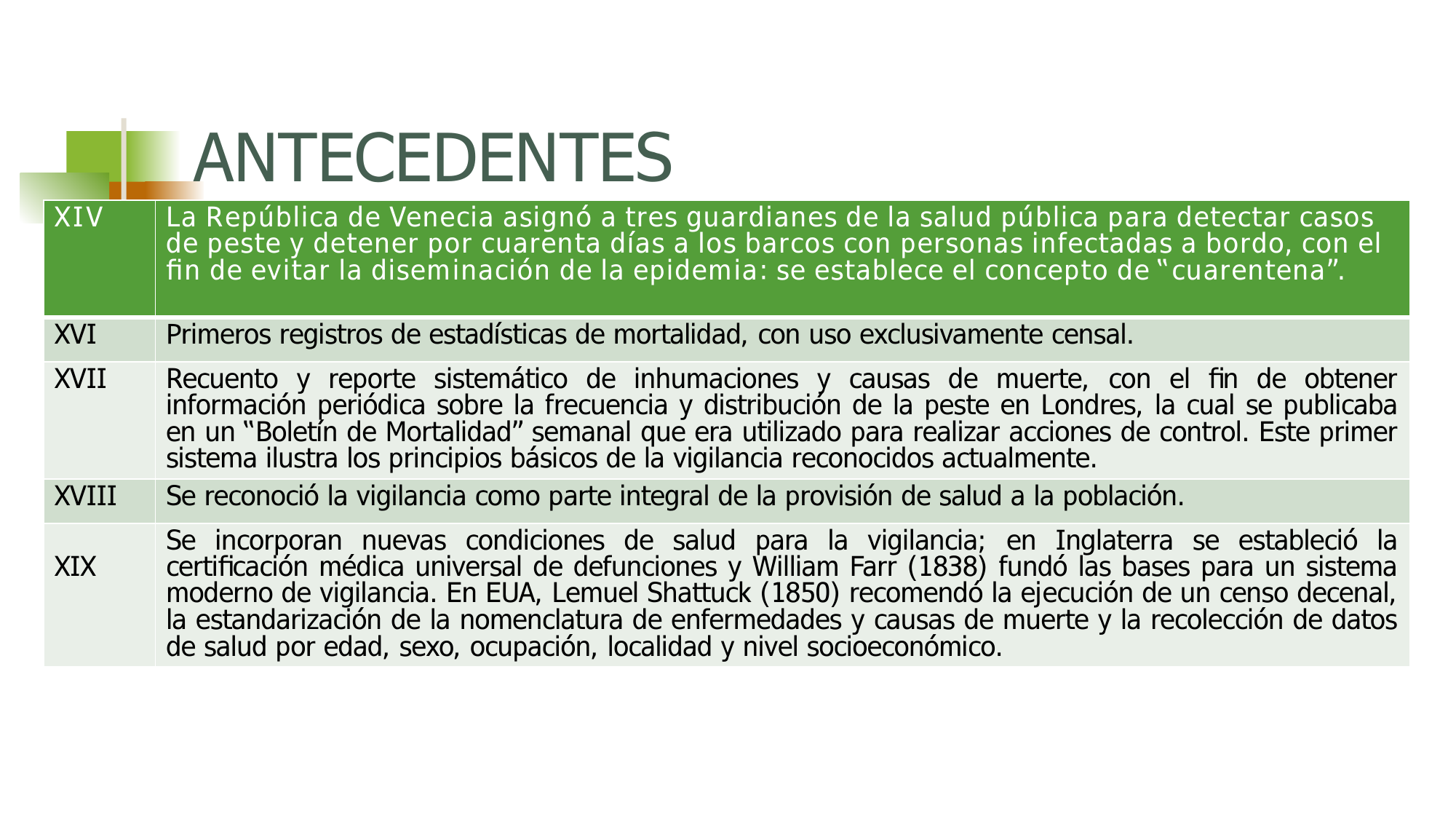

# ANTECEDENTES
| XIV | La República de Venecia asignó a tres guardianes de la salud pública para detectar casos de peste y detener por cuarenta días a los barcos con personas infectadas a bordo, con el fin de evitar la diseminación de la epidemia: se establece el concepto de “cuarentena”. |
| --- | --- |
| XVI | Primeros registros de estadísticas de mortalidad, con uso exclusivamente censal. |
| XVII | Recuento y reporte sistemático de inhumaciones y causas de muerte, con el fin de obtener información periódica sobre la frecuencia y distribución de la peste en Londres, la cual se publicaba en un “Boletín de Mortalidad” semanal que era utilizado para realizar acciones de control. Este primer sistema ilustra los principios básicos de la vigilancia reconocidos actualmente. |
| XVIII | Se reconoció la vigilancia como parte integral de la provisión de salud a la población. |
| XIX | Se incorporan nuevas condiciones de salud para la vigilancia; en Inglaterra se estableció la certificación médica universal de defunciones y William Farr (1838) fundó las bases para un sistema moderno de vigilancia. En EUA, Lemuel Shattuck (1850) recomendó la ejecución de un censo decenal, la estandarización de la nomenclatura de enfermedades y causas de muerte y la recolección de datos de salud por edad, sexo, ocupación, localidad y nivel socioeconómico. |